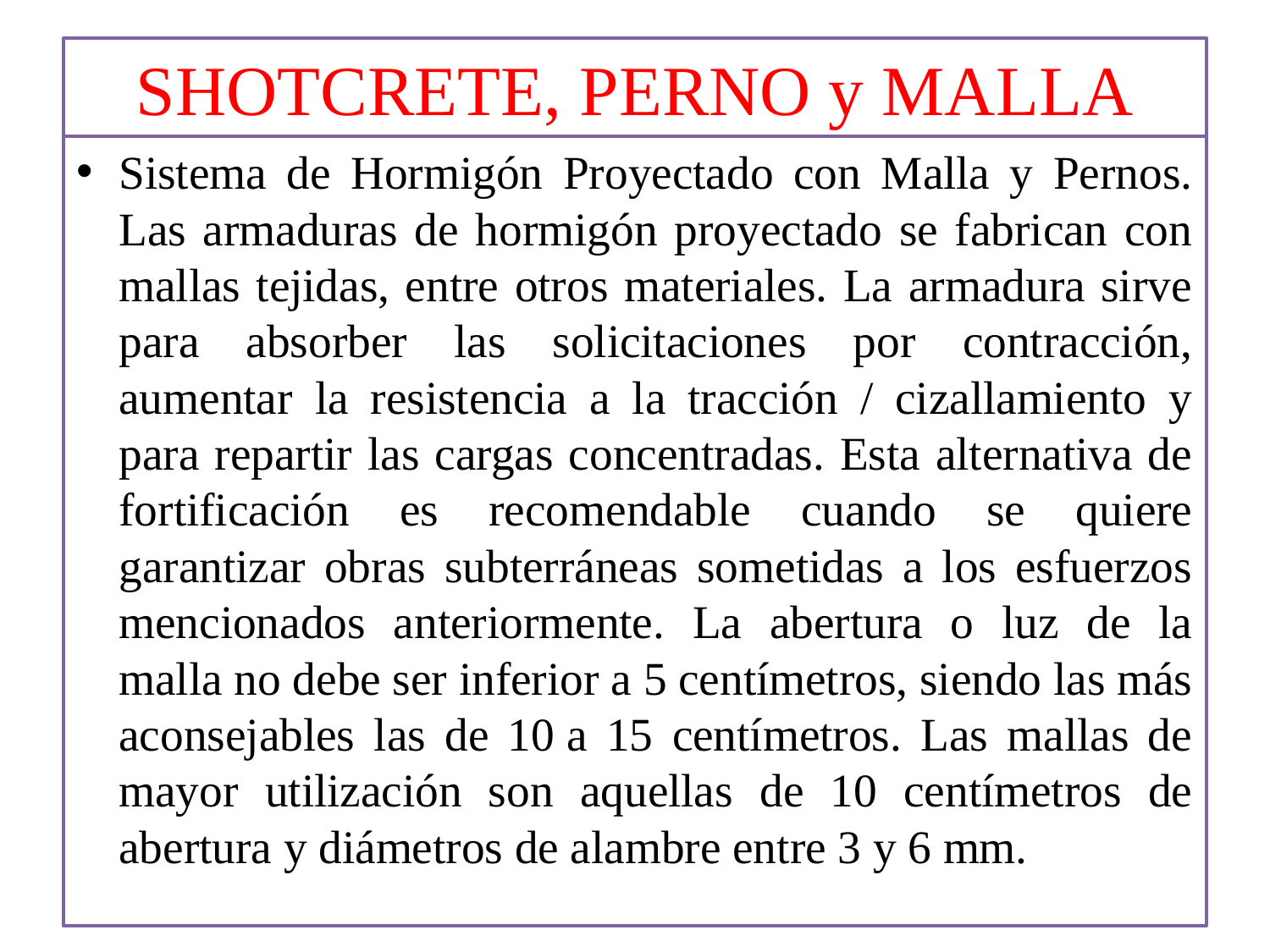

# SHOTCRETE, PERNO y MALLA
Sistema de Hormigón Proyectado con Malla y Pernos. Las armaduras de hormigón proyectado se fabrican con mallas tejidas, entre otros materiales. La armadura sirve para absorber las solicitaciones por contracción, aumentar la resistencia a la tracción / cizallamiento y para repartir las cargas concentradas. Esta alternativa de fortificación es recomendable cuando se quiere garantizar obras subterráneas sometidas a los esfuerzos mencionados anteriormente. La abertura o luz de la malla no debe ser inferior a 5 centímetros, siendo las más aconsejables las de 10 a 15 centímetros. Las mallas de mayor utilización son aquellas de 10 centímetros de abertura y diámetros de alambre entre 3 y 6 mm.